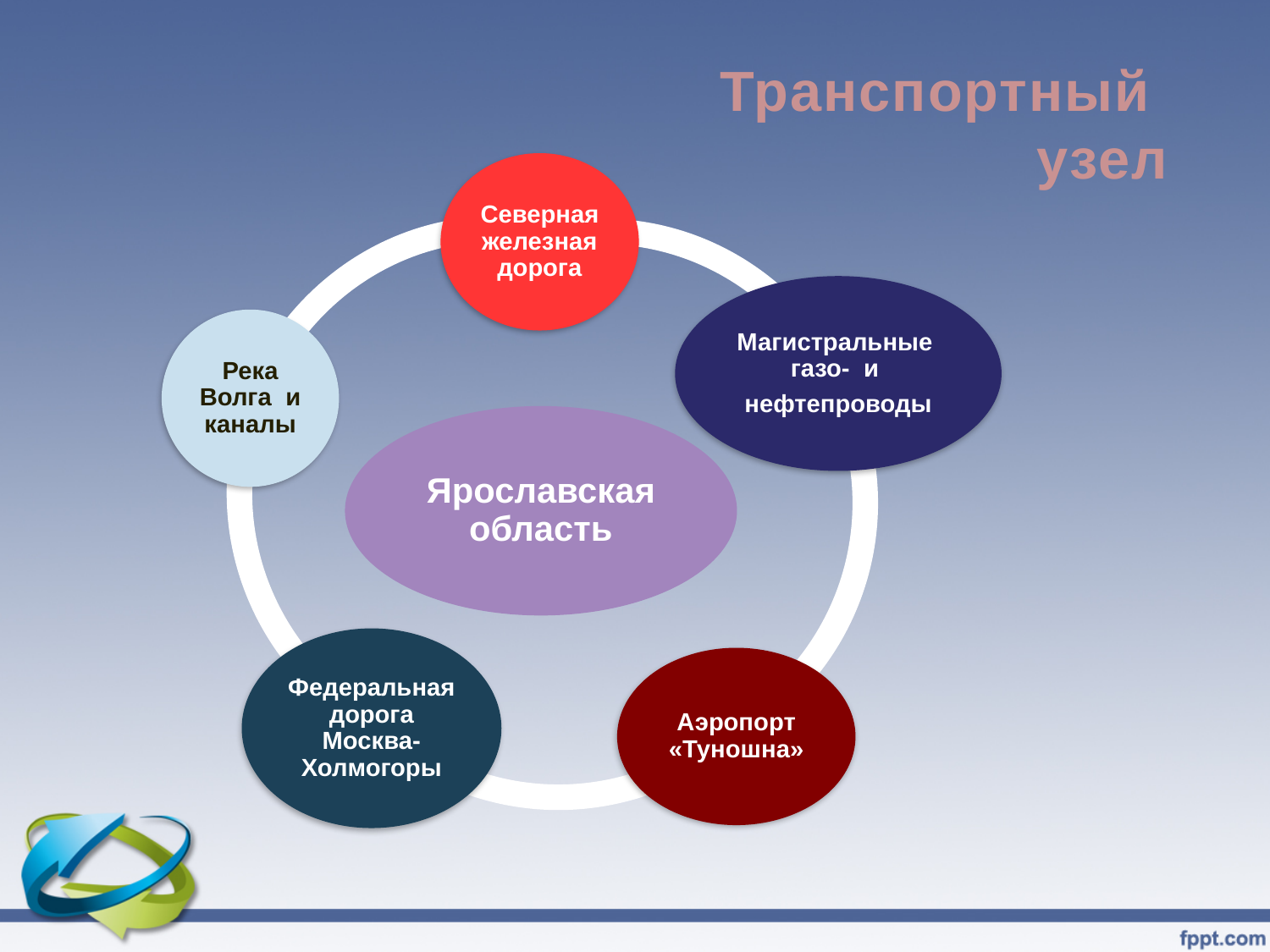

Транспортный
узел
Ярославская область
Северная железная дорога
Магистральные  газо-  и
нефтепроводы
Аэропорт «Туношна»
Федеральная дорога Москва-Холмогоры
Река Волга  и каналы